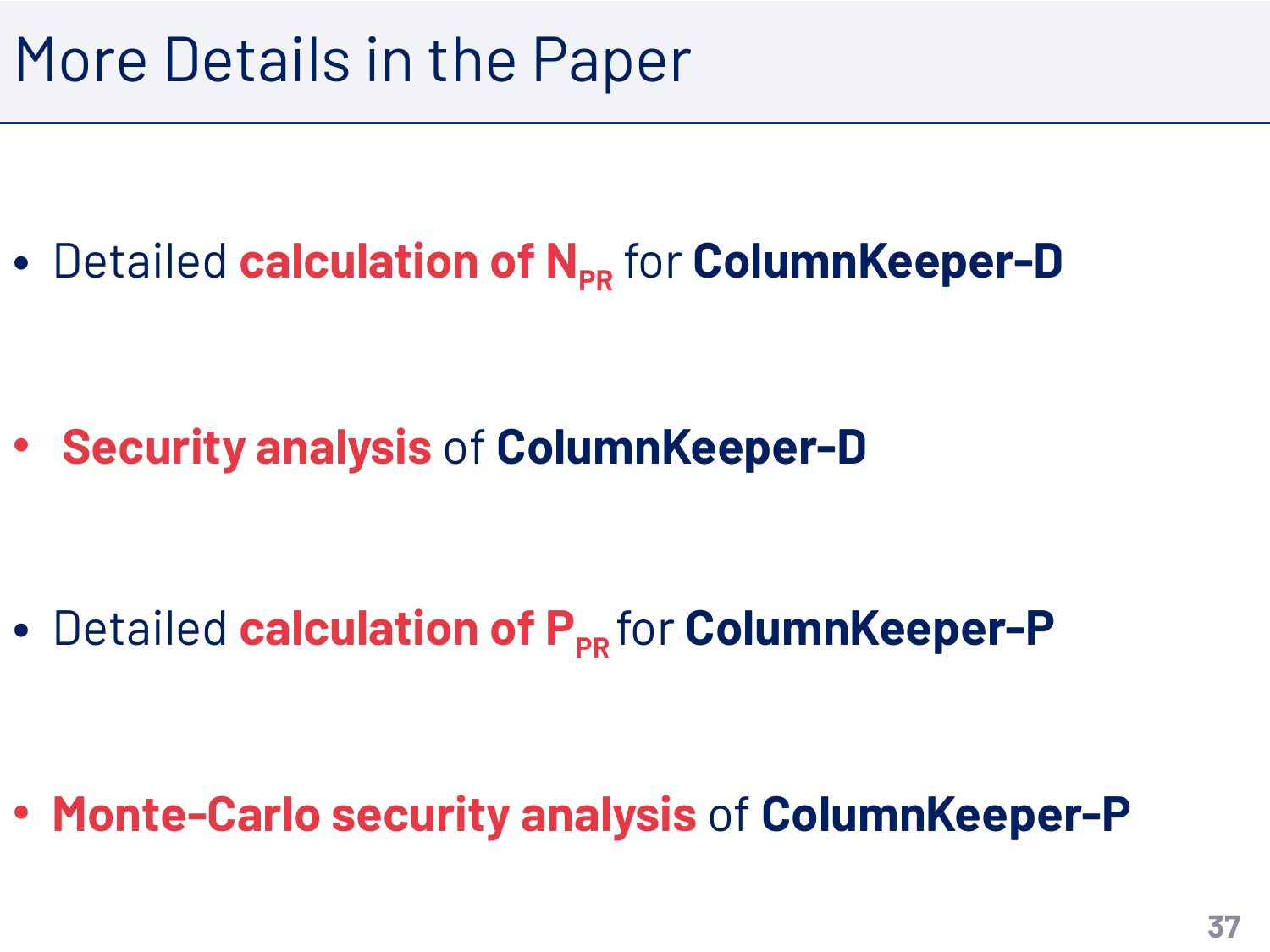

# More Details in the Paper
Detailed calculation of NPR for ColumnKeeper-D

 Security analysis of ColumnKeeper-D

Detailed calculation of PPR for ColumnKeeper-P

Monte-Carlo security analysis of ColumnKeeper-P
37